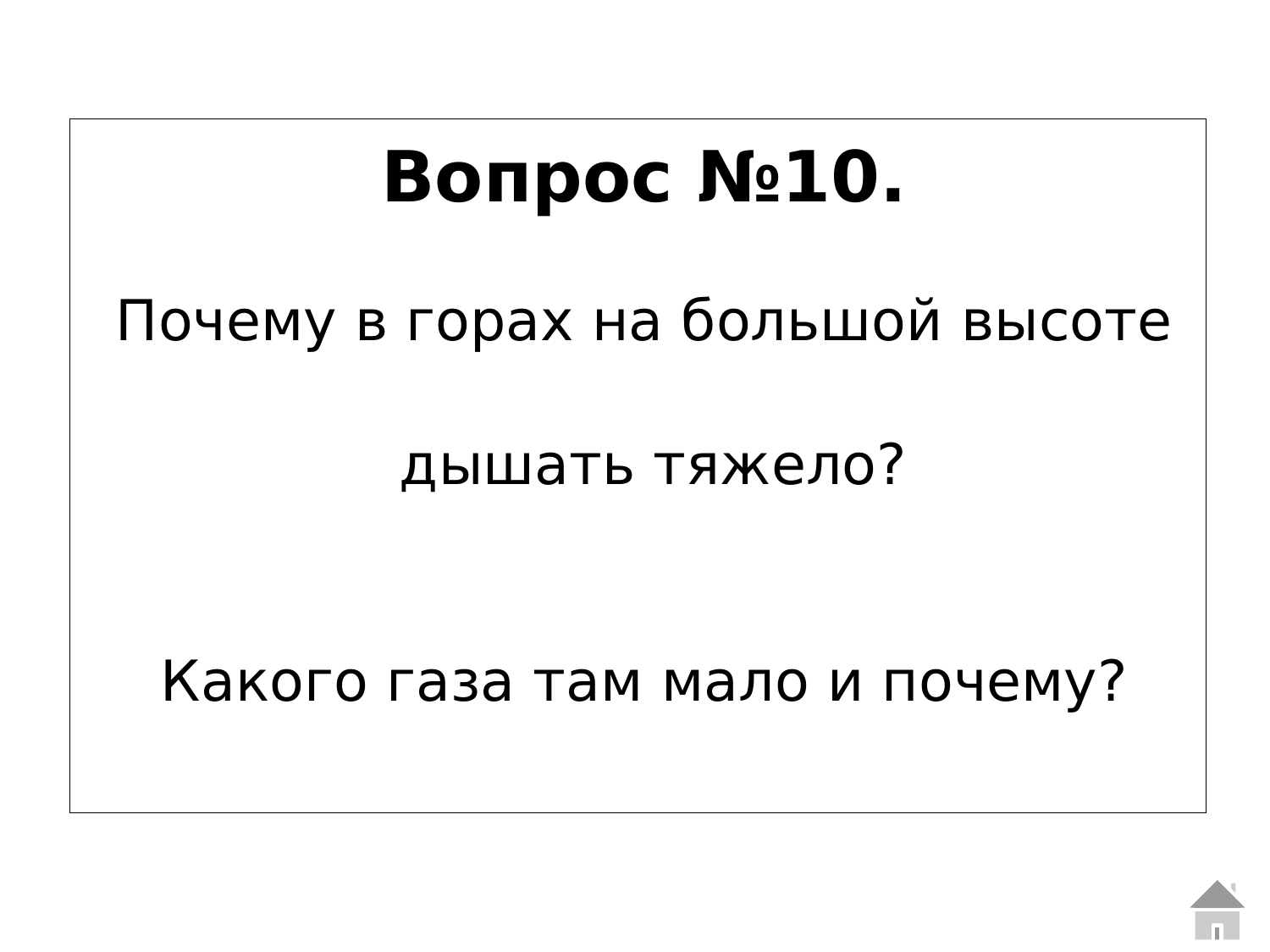

Вопрос №10.

Почему в горах на большой высоте

 дышать тяжело?

Какого газа там мало и почему?

#